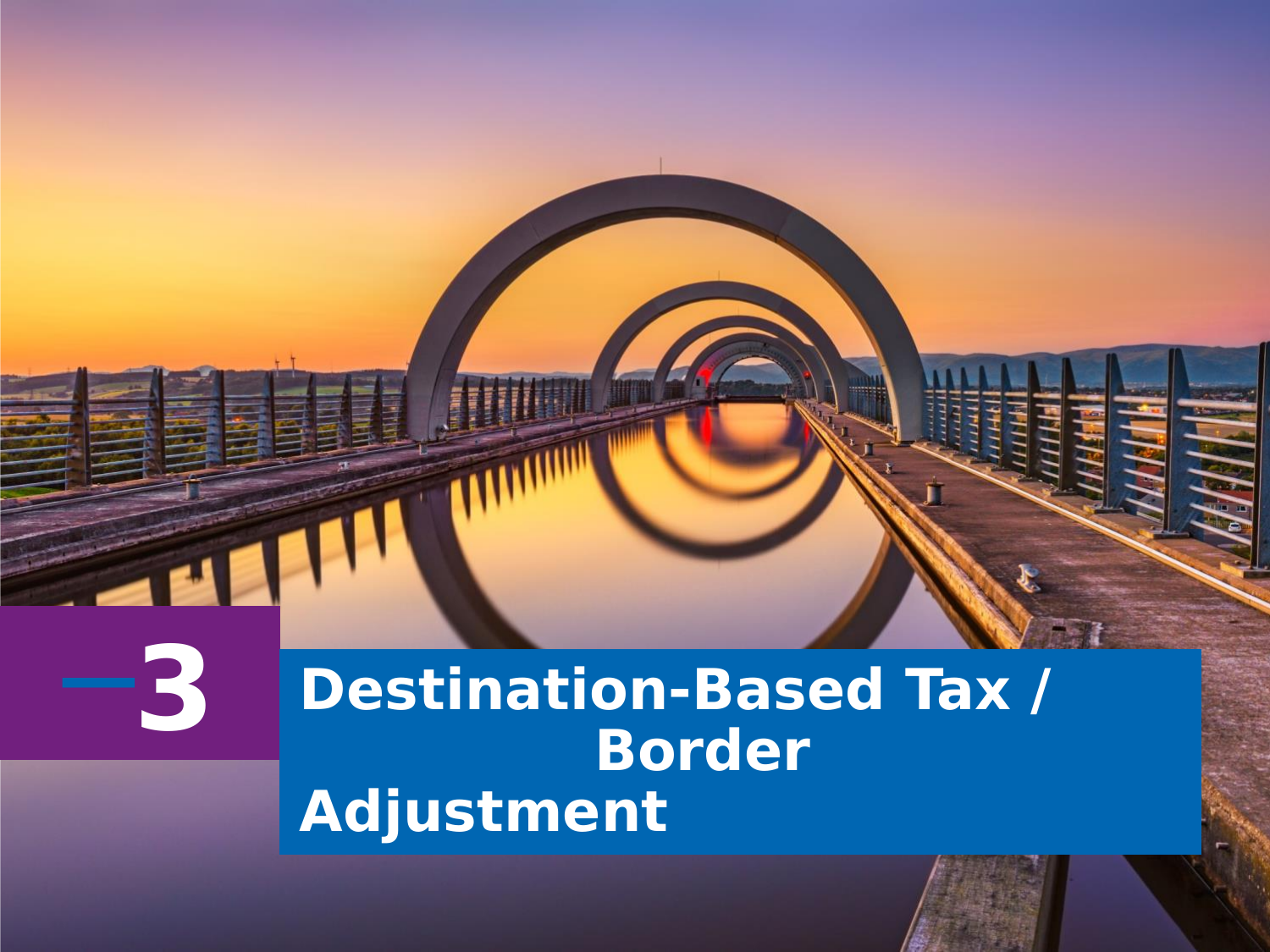

3
# Destination-Based Tax /                      Border Adjustment